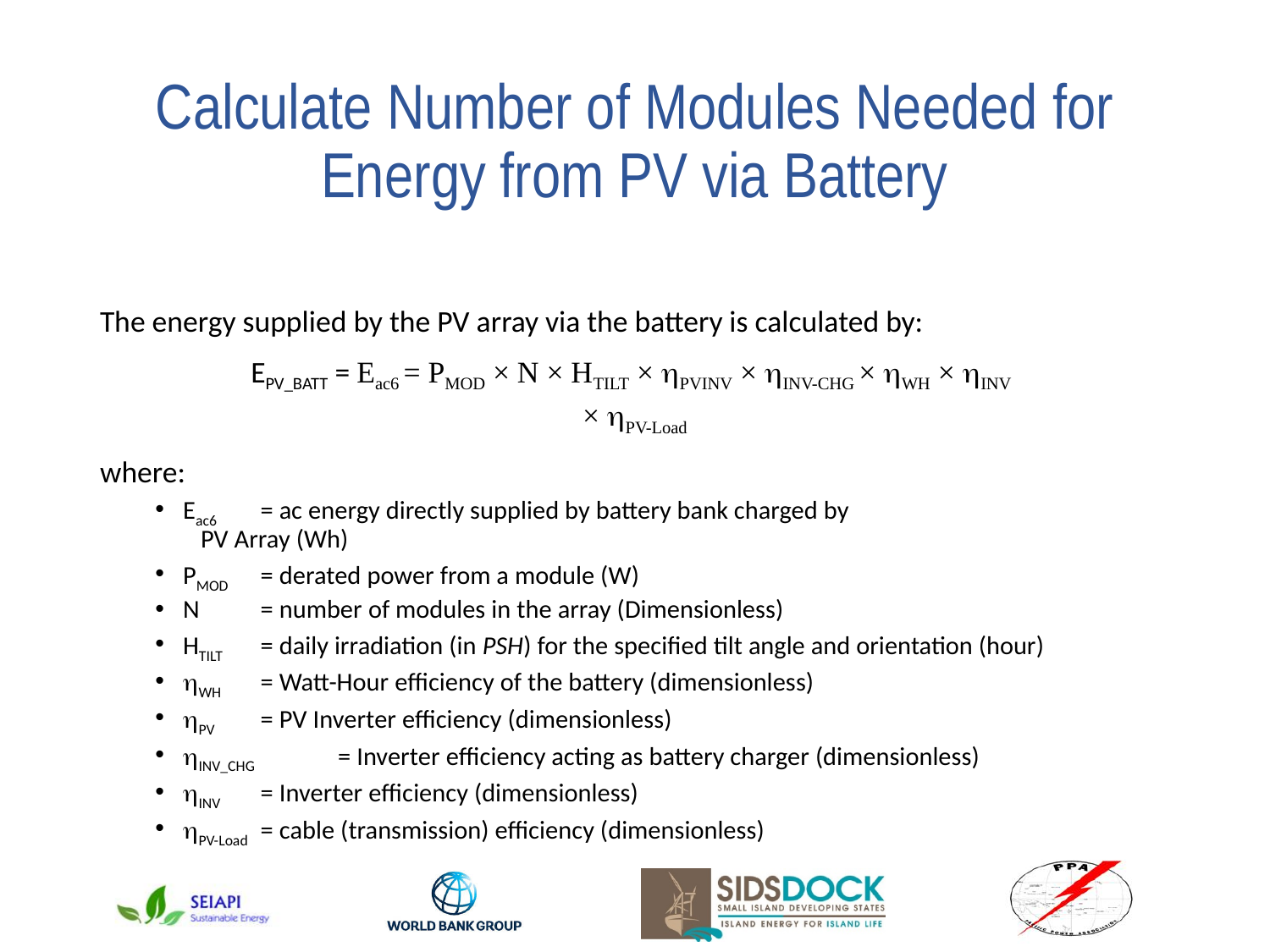

# Calculate Number of Modules Needed for Energy from PV via Battery

The energy supplied by the PV array via the battery is calculated by:
EPV_BATT = Eac6 = PMOD × N × HTILT × ηPVINV × ηINV-CHG × ηWH × ηINV
× ηPV-Load
where:
Eac6 	= ac energy directly supplied by battery bank charged by
		   PV Array (Wh)
PMOD 	= derated power from a module (W)
N      	= number of modules in the array (Dimensionless)
HTILT	= daily irradiation (in PSH) for the specified tilt angle and orientation (hour)
ηWH 	= Watt-Hour efficiency of the battery (dimensionless)
ηPV 	= PV Inverter efficiency (dimensionless)
ηINV_CHG 	= Inverter efficiency acting as battery charger (dimensionless)
ηINV 	= Inverter efficiency (dimensionless)
ηPV-Load 	= cable (transmission) efficiency (dimensionless)